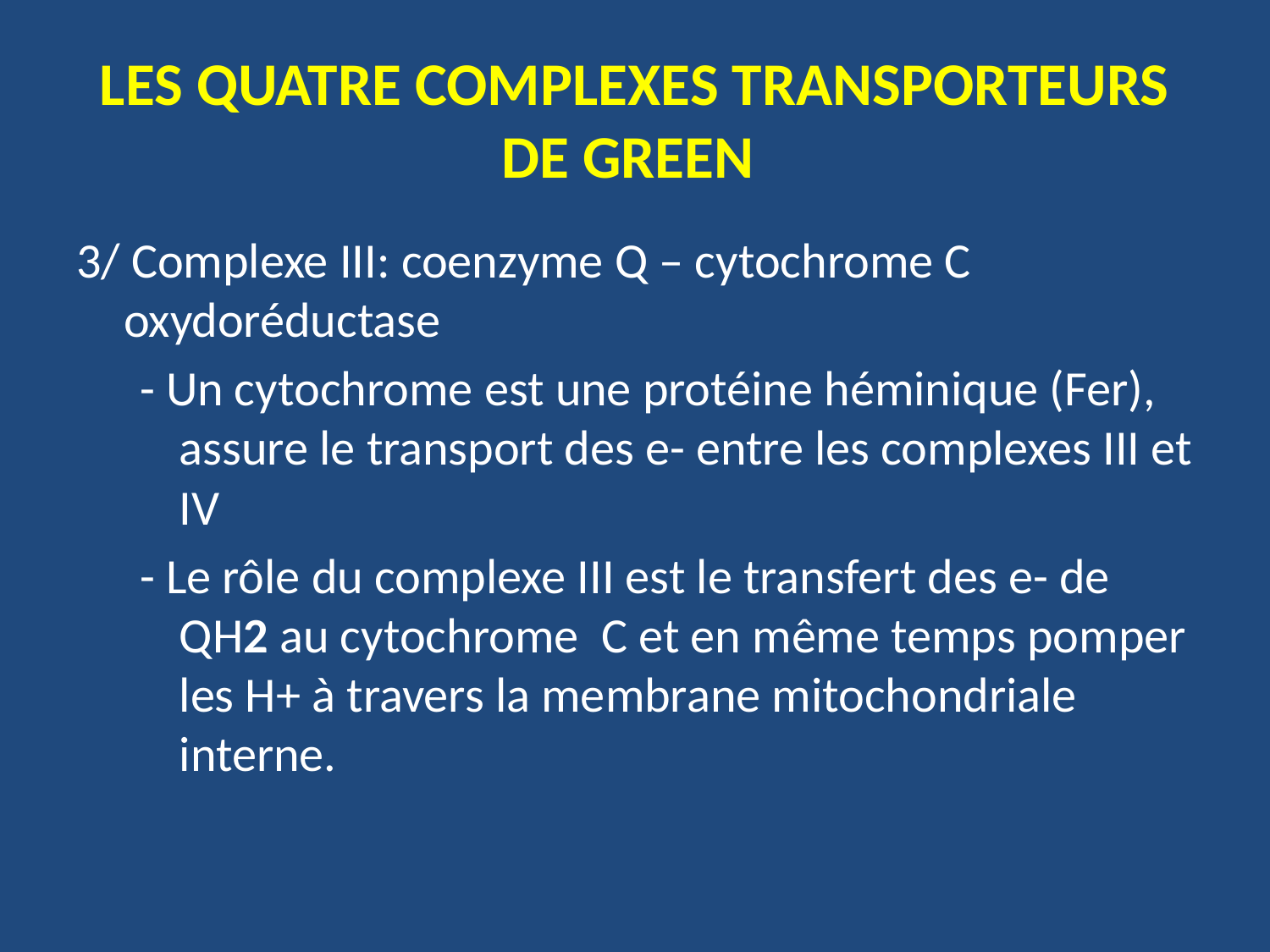

# LES QUATRE COMPLEXES TRANSPORTEURS DE GREEN
3/ Complexe III: coenzyme Q – cytochrome C oxydoréductase
- Un cytochrome est une protéine héminique (Fer), assure le transport des e- entre les complexes III et IV
- Le rôle du complexe III est le transfert des e- de QH2 au cytochrome  C et en même temps pomper les H+ à travers la membrane mitochondriale interne.